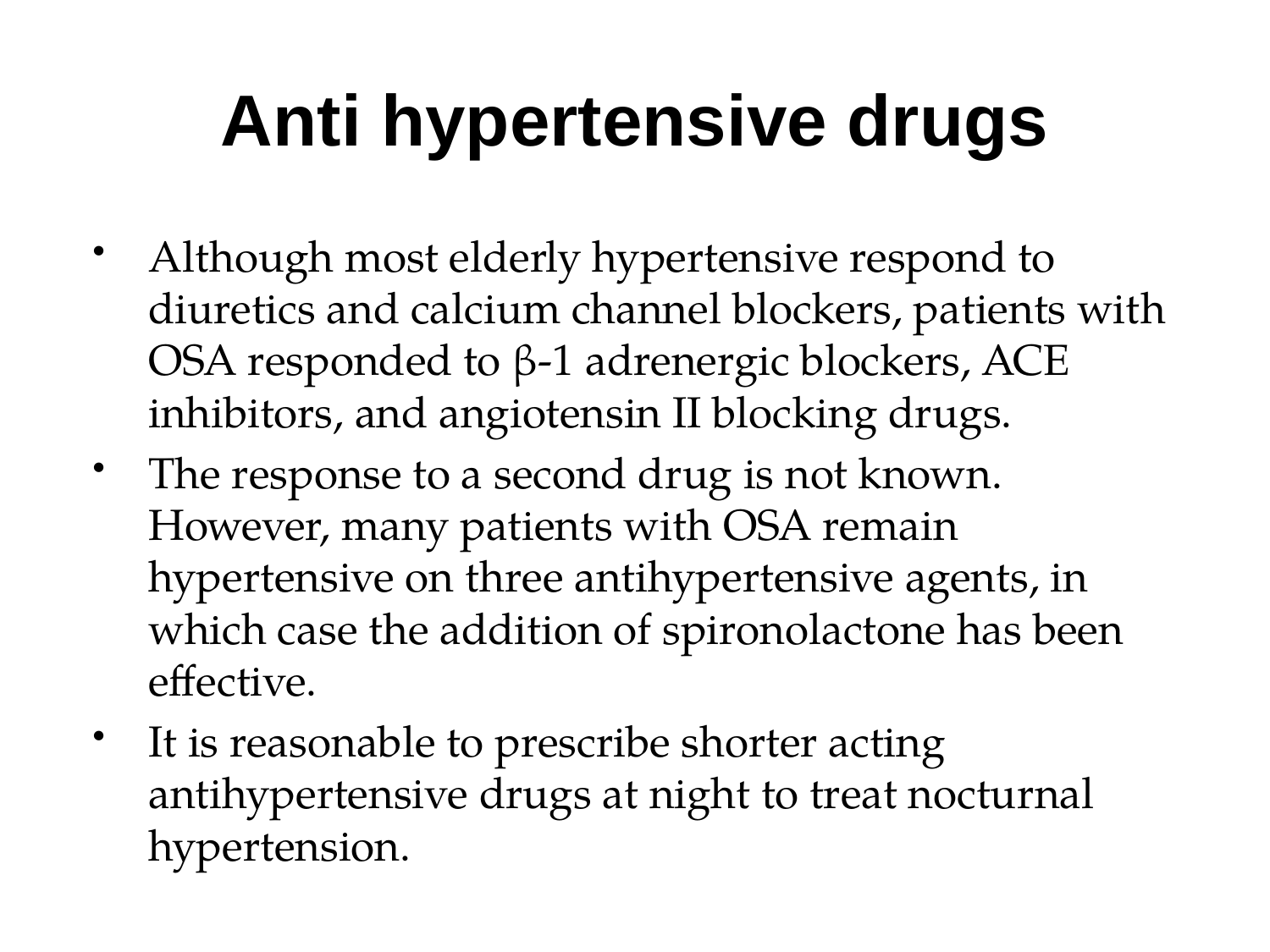

# Anti hypertensive drugs
Although most elderly hypertensive respond to diuretics and calcium channel blockers, patients with OSA responded to β-1 adrenergic blockers, ACE inhibitors, and angiotensin II blocking drugs.
The response to a second drug is not known. However, many patients with OSA remain hypertensive on three antihypertensive agents, in which case the addition of spironolactone has been effective.
It is reasonable to prescribe shorter acting antihypertensive drugs at night to treat nocturnal hypertension.